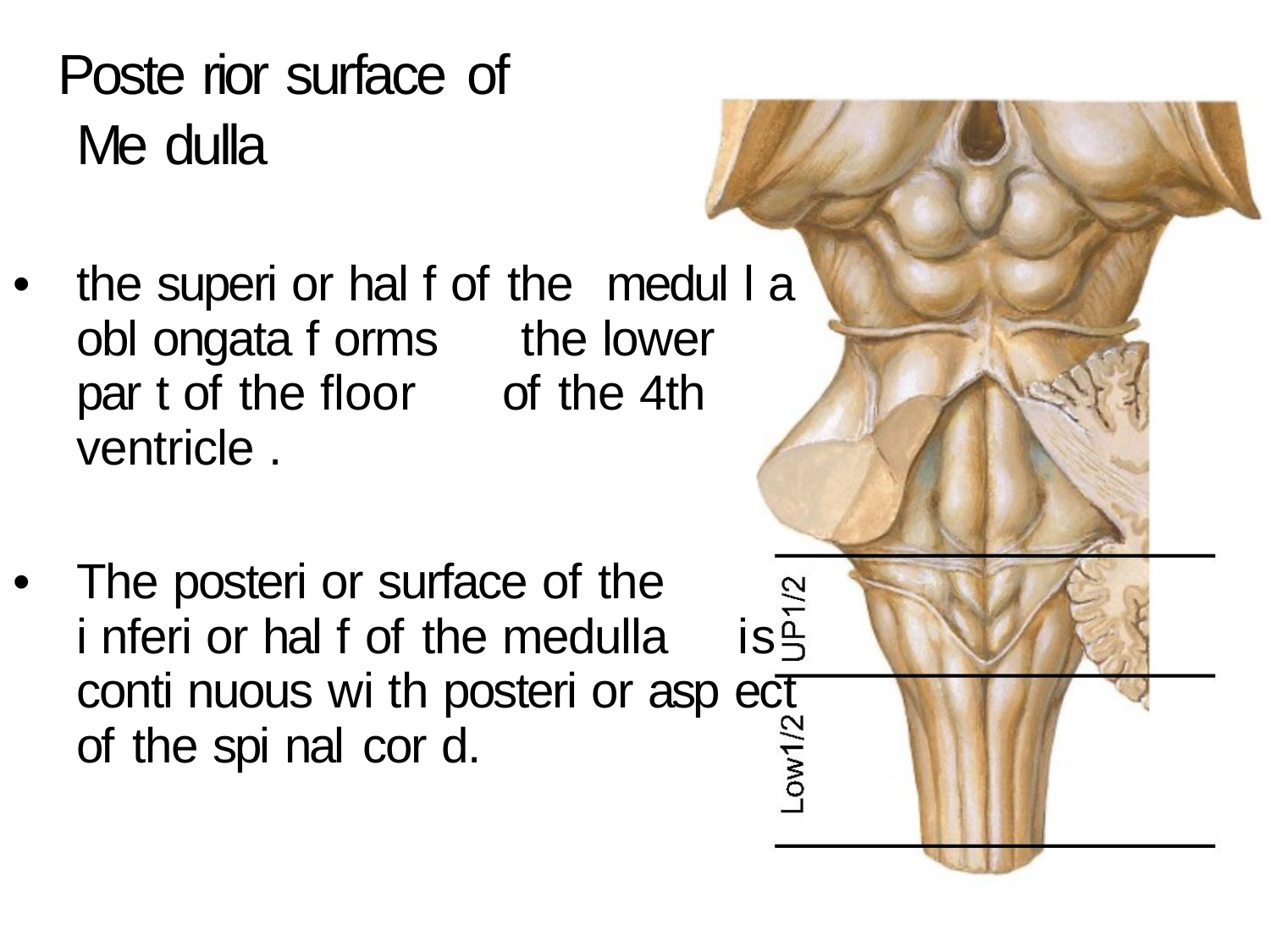

Poste rior surface of
Me dulla
• the superi or hal f of the medul l a
obl ongata f orms the lower
par t of the floor of the 4th
ventricle .
• The posteri or surface of the
i nferi or hal f of the medulla is
conti nuous wi th posteri or asp ect
of the spi nal cor d.